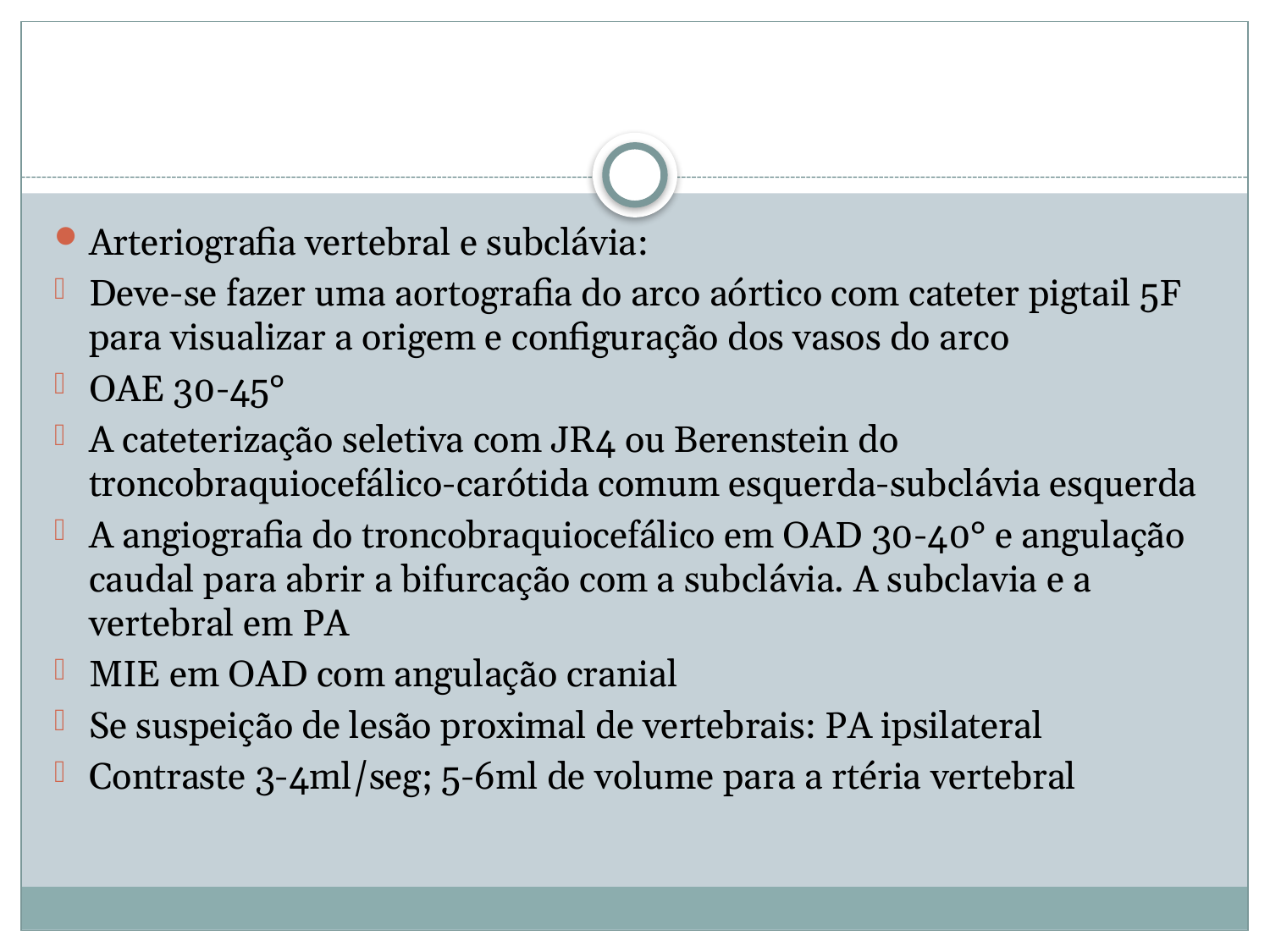

#
Arteriografia vertebral e subclávia:
Deve-se fazer uma aortografia do arco aórtico com cateter pigtail 5F para visualizar a origem e configuração dos vasos do arco
OAE 30-45°
A cateterização seletiva com JR4 ou Berenstein do troncobraquiocefálico-carótida comum esquerda-subclávia esquerda
A angiografia do troncobraquiocefálico em OAD 30-40° e angulação caudal para abrir a bifurcação com a subclávia. A subclavia e a vertebral em PA
MIE em OAD com angulação cranial
Se suspeição de lesão proximal de vertebrais: PA ipsilateral
Contraste 3-4ml/seg; 5-6ml de volume para a rtéria vertebral